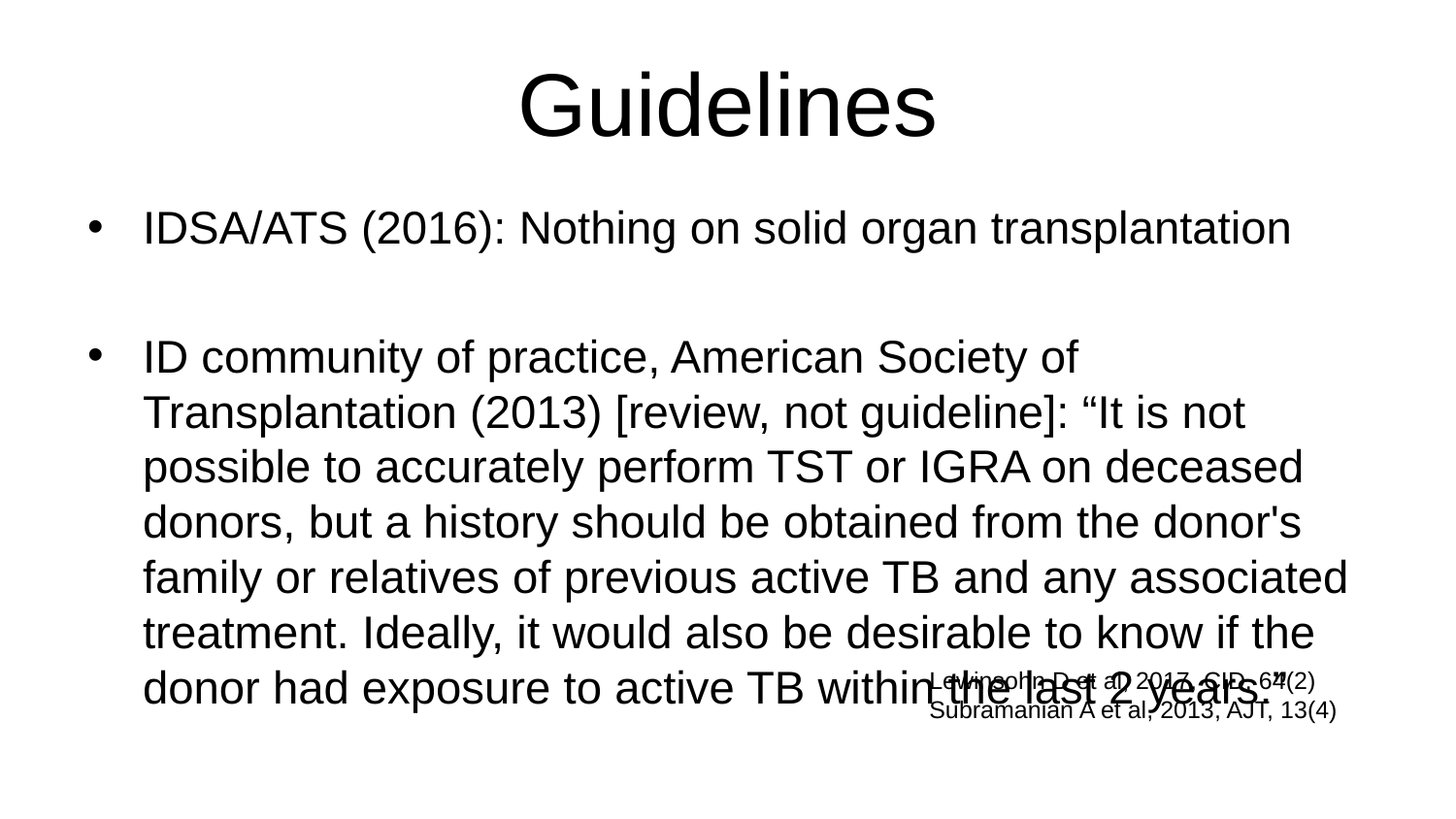

# Guidelines
IDSA/ATS (2016): Nothing on solid organ transplantation

ID community of practice, American Society of Transplantation (2013) [review, not guideline]: “It is not possible to accurately perform TST or IGRA on deceased donors, but a history should be obtained from the donor's family or relatives of previous active TB and any associated treatment. Ideally, it would also be desirable to know if the donor had exposure to active TB within the last 2 years.”
Lewinsohn D et al, 2017, CID, 64(2)
Subramanian A et al, 2013, AJT, 13(4)